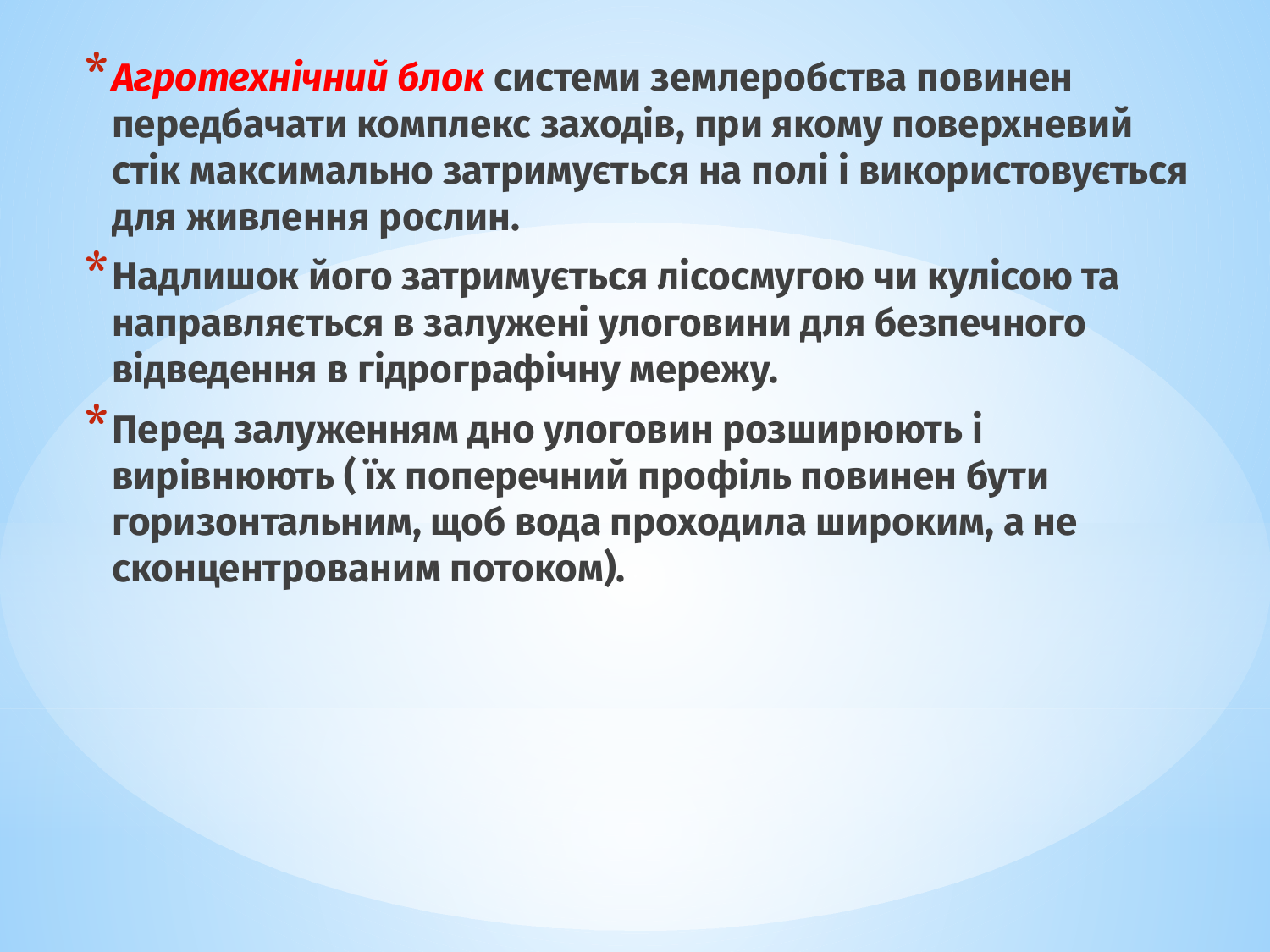

Агротехнічний блок системи землеробства повинен передбачати комплекс заходів, при якому поверхневий стік максимально затримується на полі і використовується для живлення рослин.
Надлишок його затримується лісосмугою чи кулісою та направляється в залужені улоговини для безпечного відведення в гідрографічну мережу.
Перед залуженням дно улоговин розширюють і вирівнюють ( їх поперечний профіль повинен бути горизонтальним, щоб вода проходила широким, а не сконцентрованим потоком).